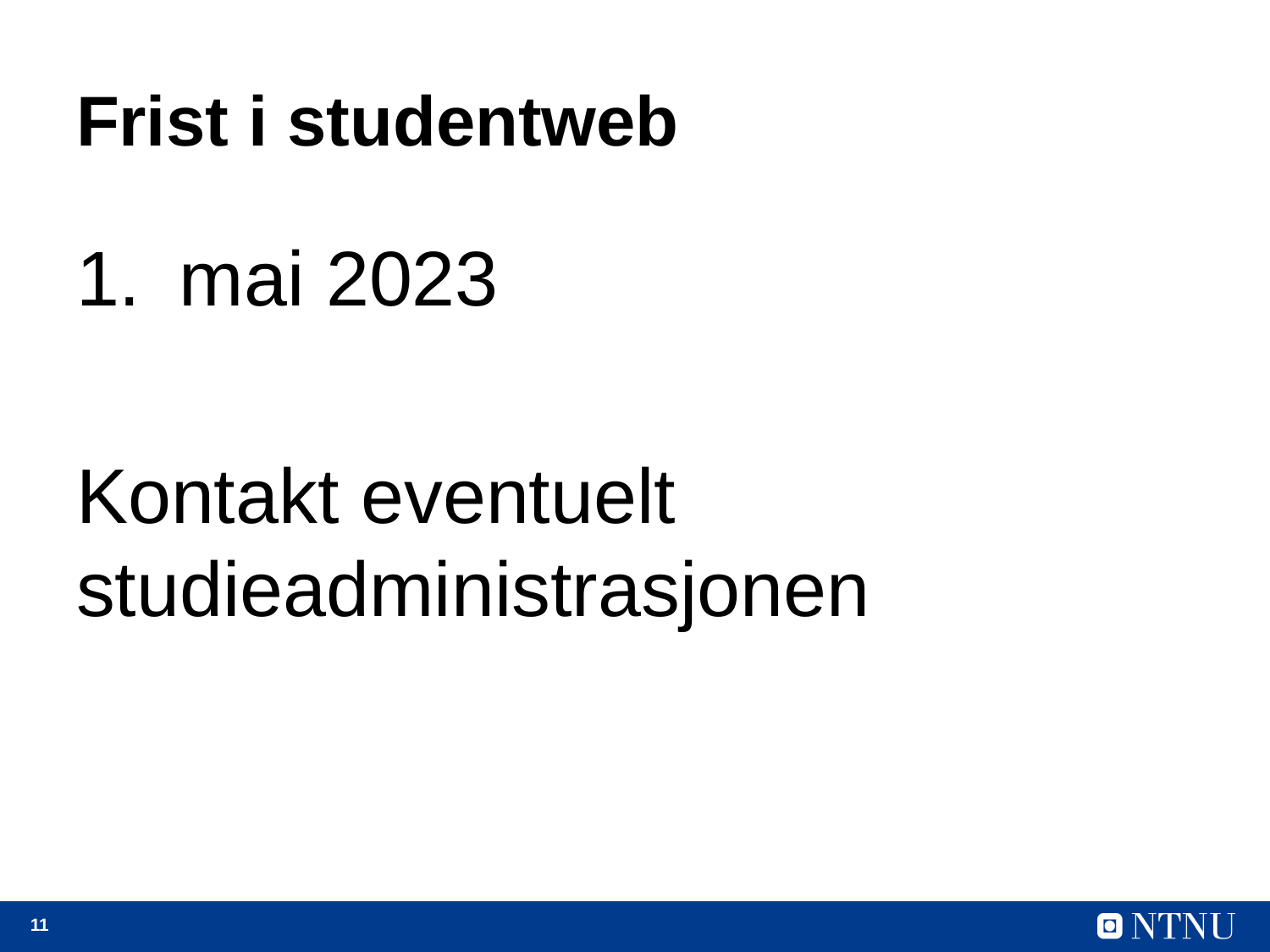

# Frist i studentweb
mai 2023

Kontakt eventuelt studieadministrasjonen